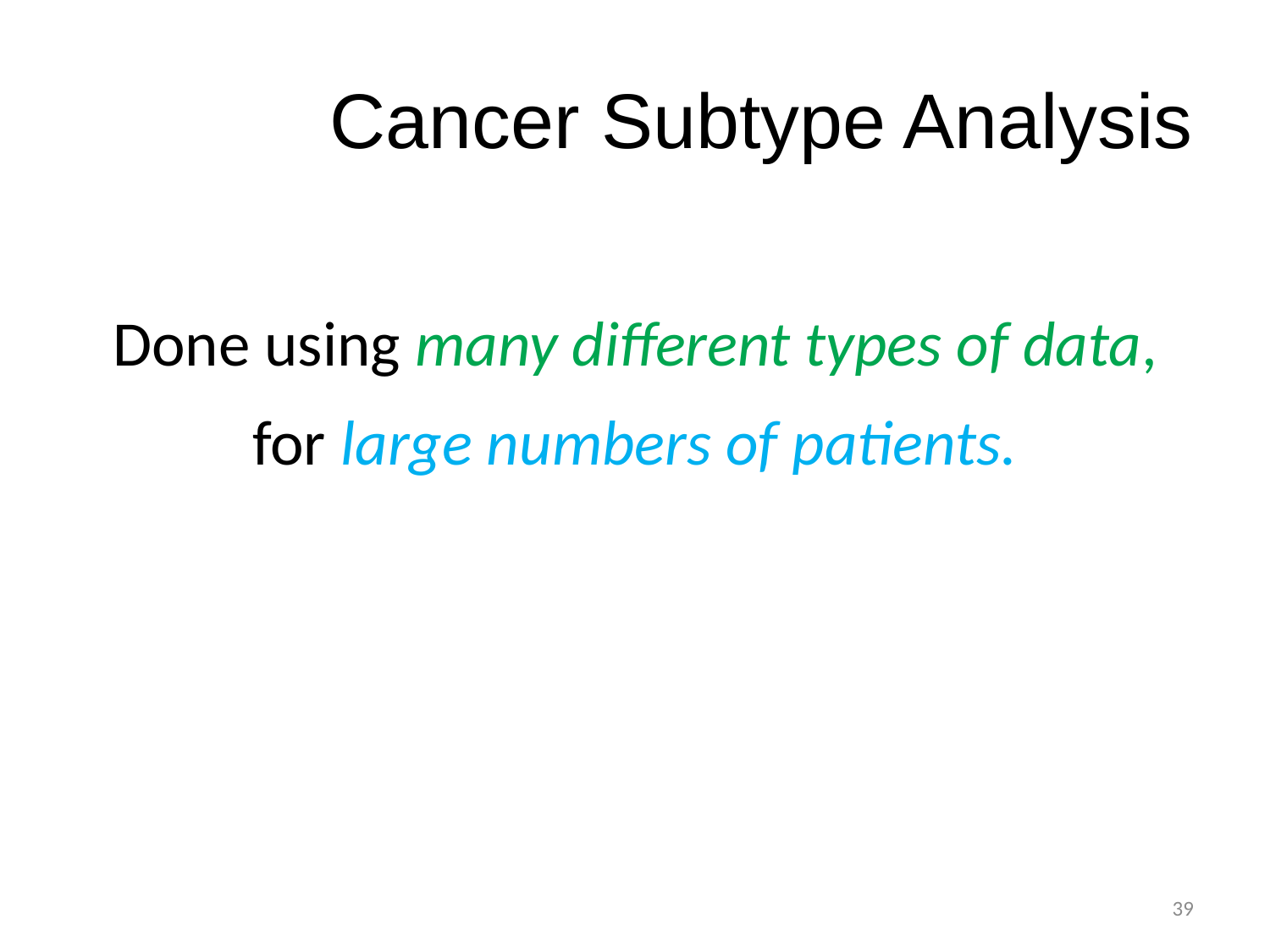

# Cancer Subtype Analysis
Done using many different types of data,
for large numbers of patients.
39